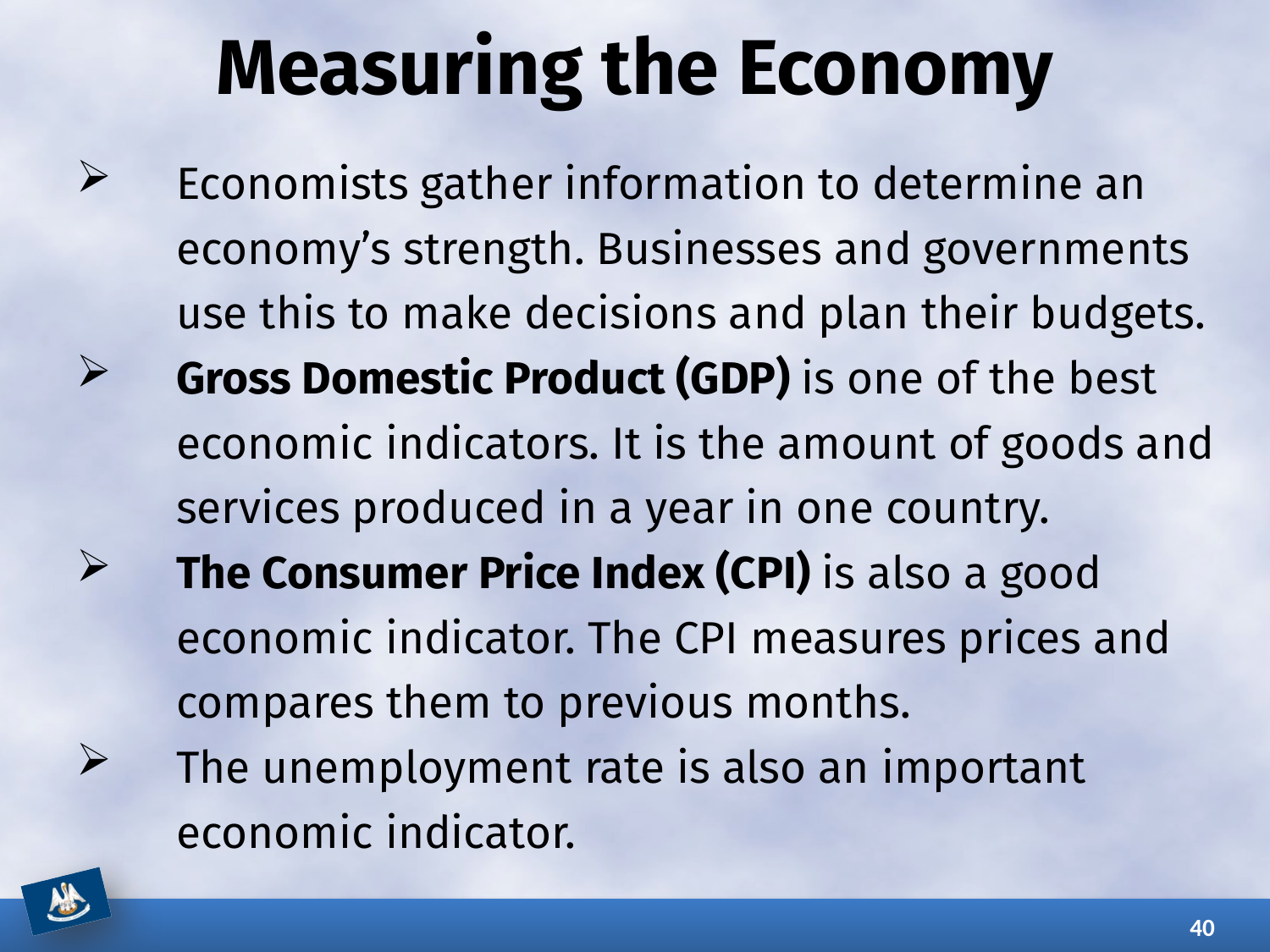

# Measuring the Economy
Economists gather information to determine an economy’s strength. Businesses and governments use this to make decisions and plan their budgets.
Gross Domestic Product (GDP) is one of the best economic indicators. It is the amount of goods and services produced in a year in one country.
The Consumer Price Index (CPI) is also a good economic indicator. The CPI measures prices and compares them to previous months.
The unemployment rate is also an important economic indicator.

40